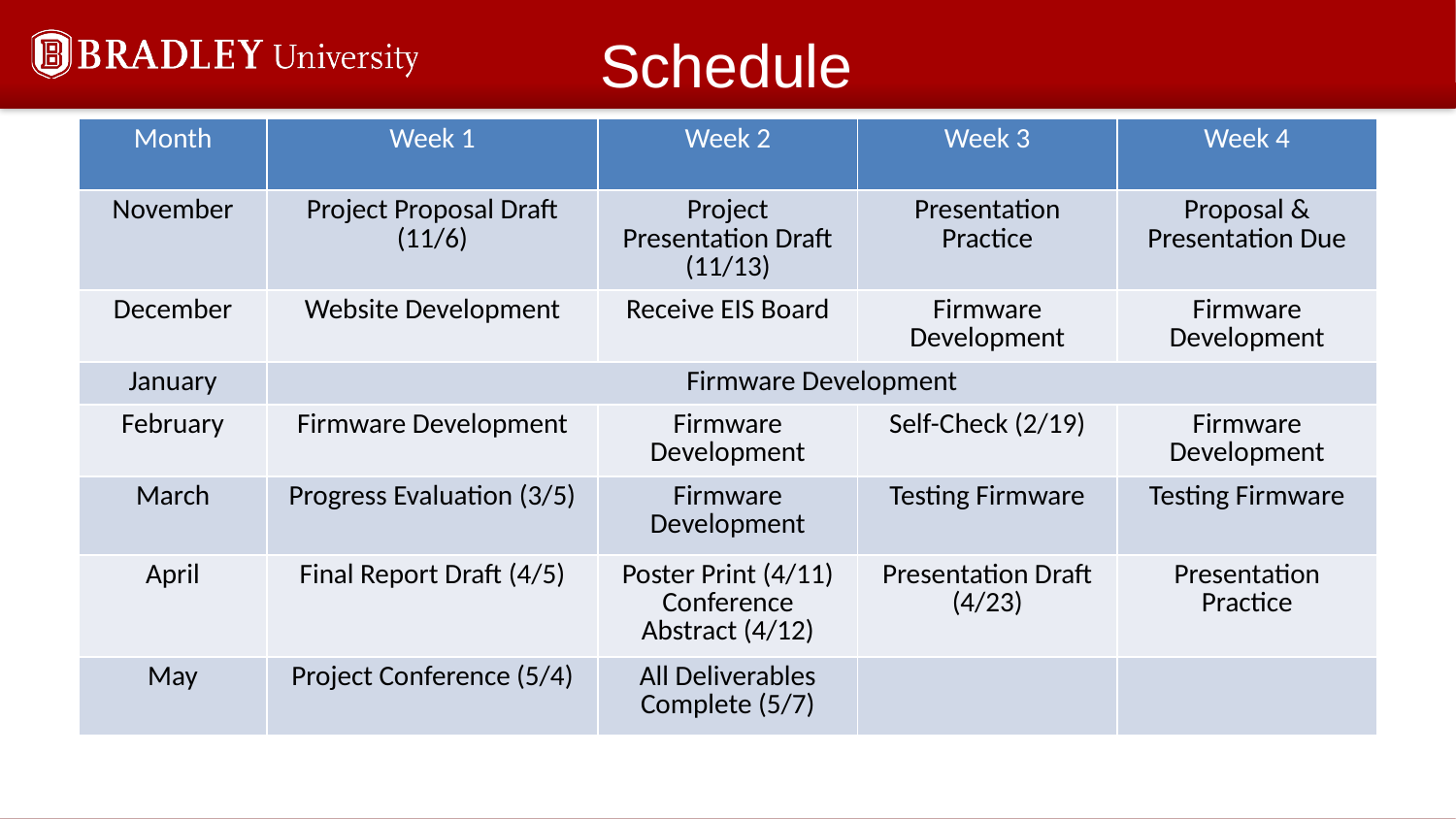

# Schedule
| Month | Week 1 | Week 2 | Week 3 | Week 4 |
| --- | --- | --- | --- | --- |
| November | Project Proposal Draft (11/6) | Project Presentation Draft (11/13) | Presentation Practice | Proposal & Presentation Due |
| December | Website Development | Receive EIS Board | Firmware Development | Firmware Development |
| January | Firmware Development |  |  |  |
| February | Firmware Development | Firmware Development | Self-Check (2/19) | Firmware Development |
| March | Progress Evaluation (3/5) | Firmware Development | Testing Firmware | Testing Firmware |
| April | Final Report Draft (4/5) | Poster Print (4/11) Conference Abstract (4/12) | Presentation Draft (4/23) | Presentation Practice |
| May | Project Conference (5/4) | All Deliverables Complete (5/7) |  |  |